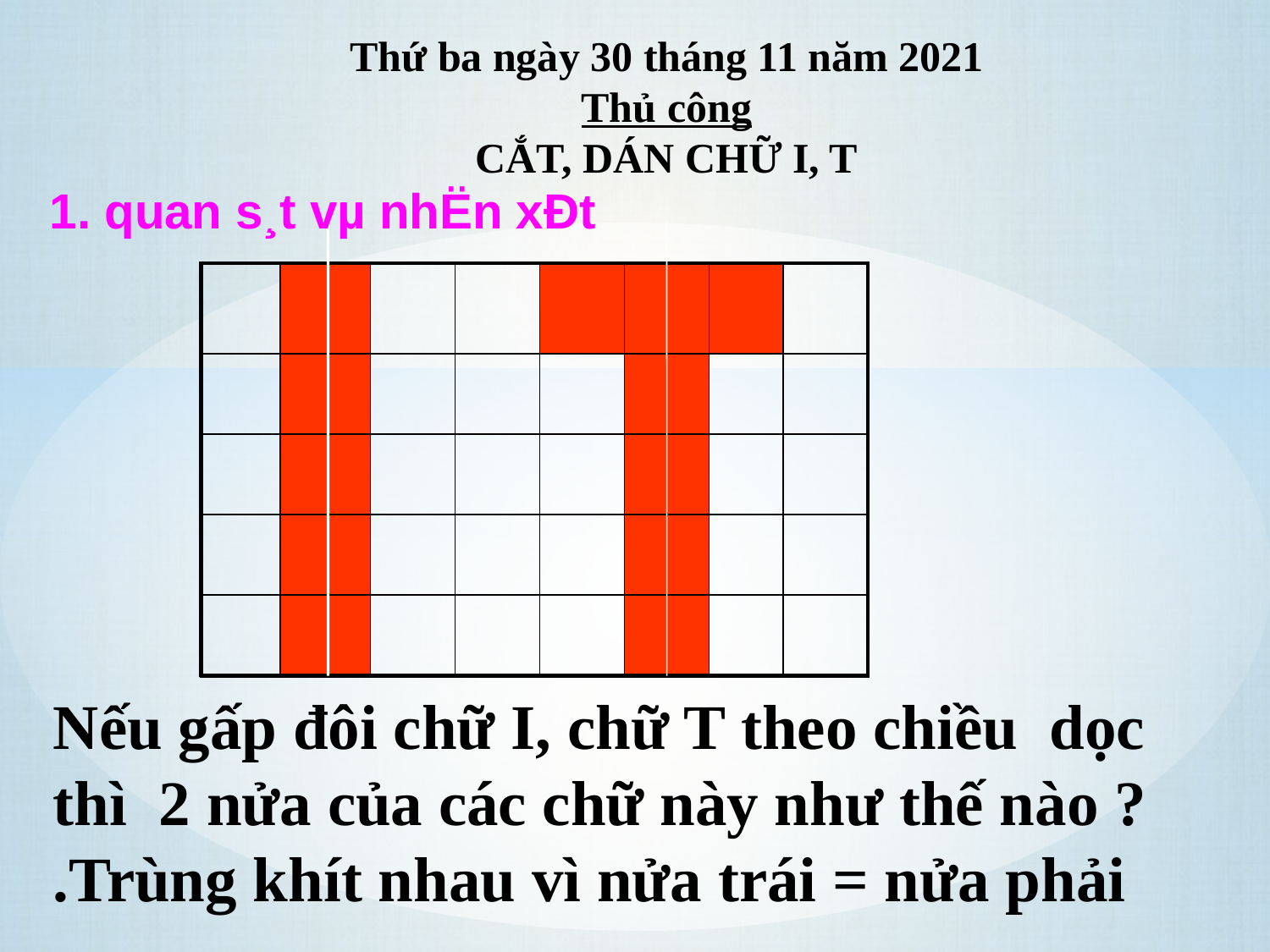

Thứ ba ngày 30 tháng 11 năm 2021
Thủ công
CẮT, DÁN CHỮ I, T
1. quan s¸t vµ nhËn xÐt

|  |  |  |  |  |  |  |  |
| --- | --- | --- | --- | --- | --- | --- | --- |
|  |  |  |  |  |  |  |  |
|  |  |  |  |  |  |  |  |
|  |  |  |  |  |  |  |  |
|  |  |  |  |  |  |  |  |
Nếu gấp đôi chữ I, chữ T theo chiều  dọc thì  2 nửa của các chữ này như thế nào ?
.Trùng khít nhau vì nửa trái = nửa phải